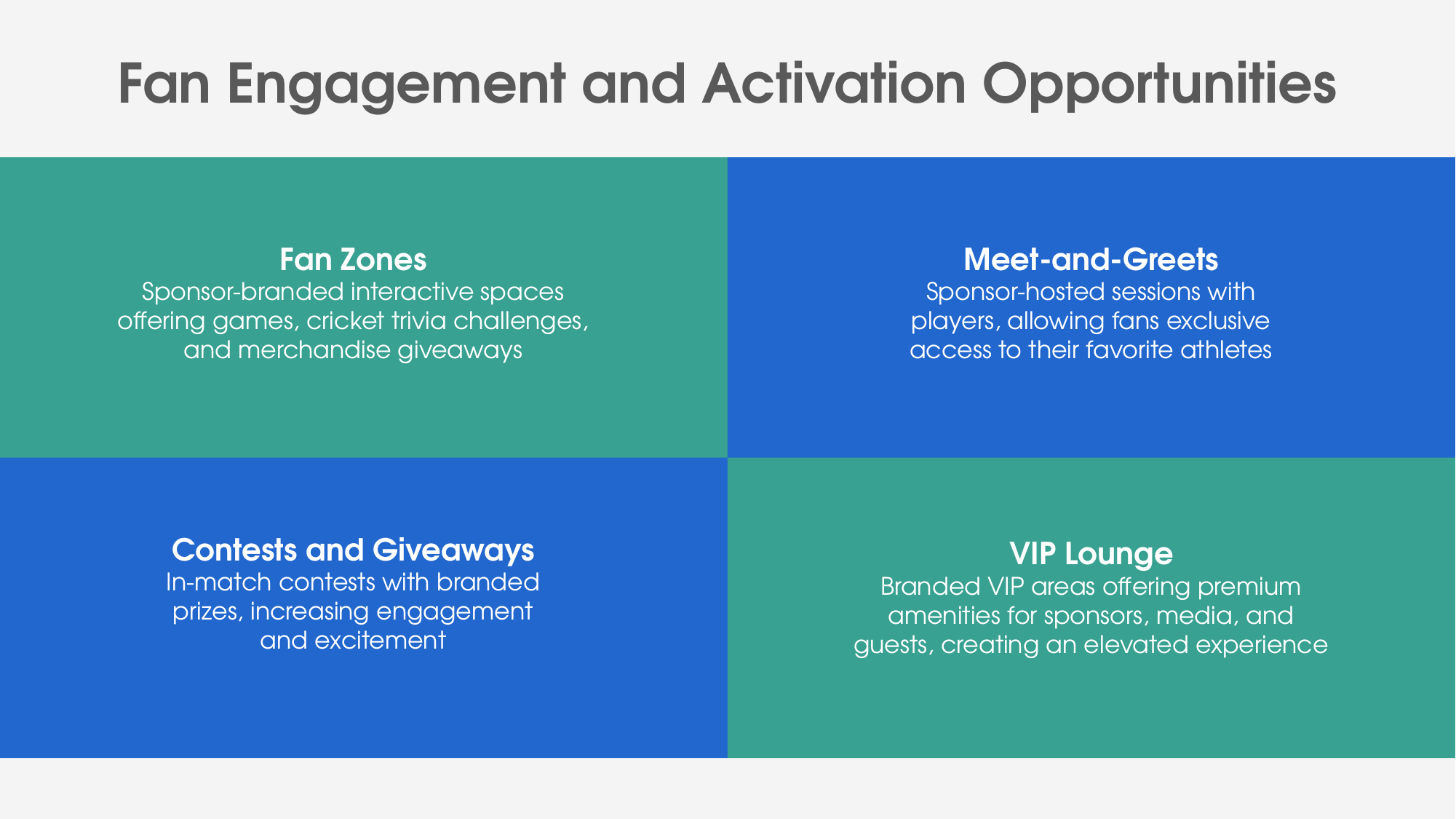

Fan Engagement and Activation Opportunities

Fan Zones
Sponsor-branded interactive spaces offering games, cricket trivia challenges, and merchandise giveaways
Meet-and-Greets
Sponsor-hosted sessions with players, allowing fans exclusive access to their favorite athletes

Contests and Giveaways
In-match contests with branded prizes, increasing engagement and excitement
VIP Lounge
Branded VIP areas offering premium amenities for sponsors, media, and guests, creating an elevated experience